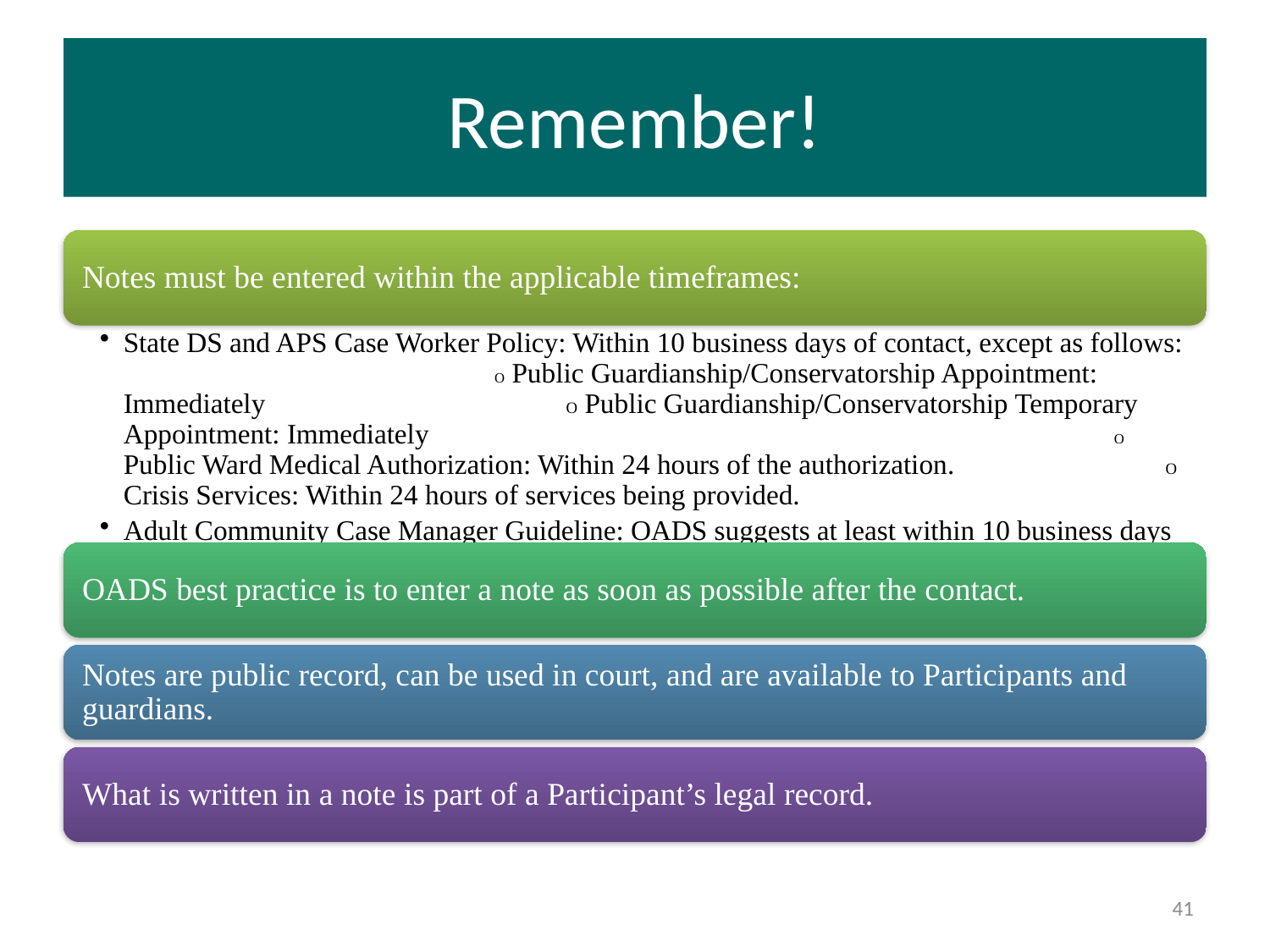

# Remember!
Notes must be entered within the applicable timeframes:
State DS and APS Case Worker Policy: Within 10 business days of contact, except as follows:                                                          O Public Guardianship/Conservatorship Appointment: Immediately                                           O Public Guardianship/Conservatorship Temporary Appointment: Immediately                                                                                                  O Public Ward Medical Authorization: Within 24 hours of the authorization.                              O Crisis Services: Within 24 hours of services being provided.
Adult Community Case Manager Guideline: OADS suggests at least within 10 business days of contact.
OADS best practice is to enter a note as soon as possible after the contact.
Notes are public record, can be used in court, and are available to Participants and guardians.
What is written in a note is part of a Participant’s legal record.
41